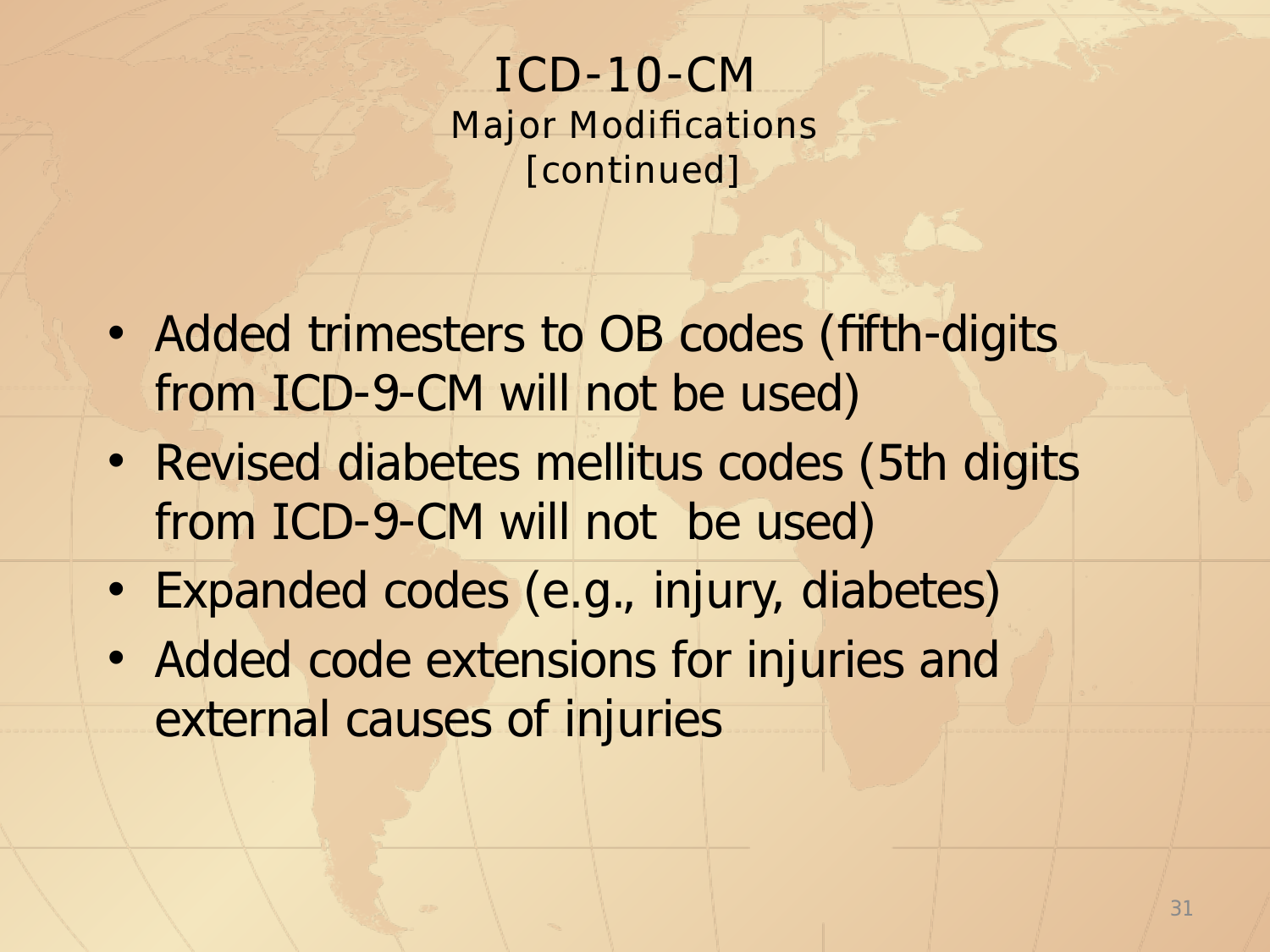

# ICD-10-CM Major Modifications [continued]
Added trimesters to OB codes (fifth-digits from ICD-9-CM will not be used)
Revised diabetes mellitus codes (5th digits from ICD-9-CM will not  be used)
Expanded codes (e.g., injury, diabetes)
Added code extensions for injuries and external causes of injuries
31